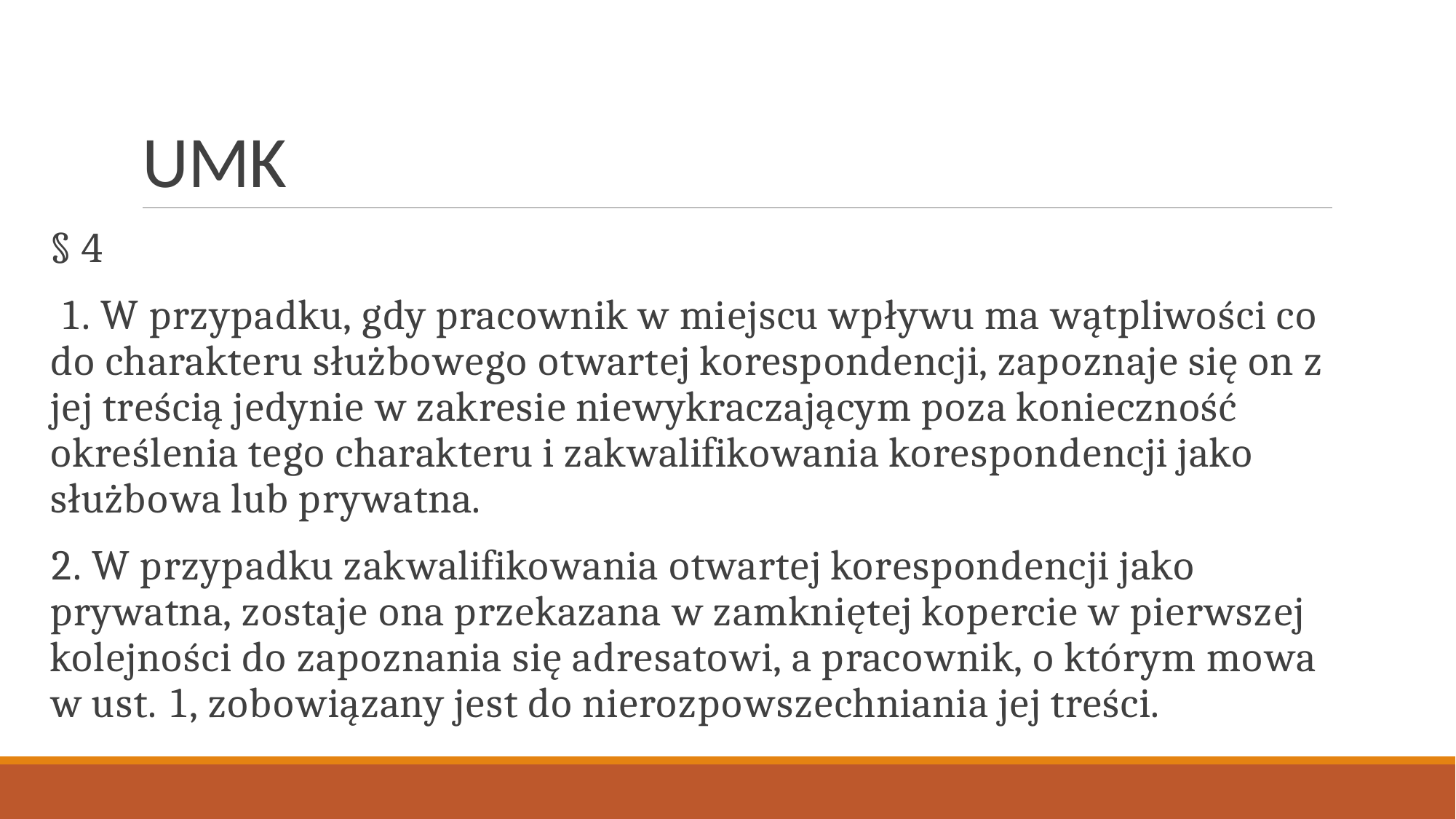

# UMK
§ 4
 1. W przypadku, gdy pracownik w miejscu wpływu ma wątpliwości co do charakteru służbowego otwartej korespondencji, zapoznaje się on z jej treścią jedynie w zakresie niewykraczającym poza konieczność określenia tego charakteru i zakwalifikowania korespondencji jako służbowa lub prywatna.
2. W przypadku zakwalifikowania otwartej korespondencji jako prywatna, zostaje ona przekazana w zamkniętej kopercie w pierwszej kolejności do zapoznania się adresatowi, a pracownik, o którym mowa w ust. 1, zobowiązany jest do nierozpowszechniania jej treści.